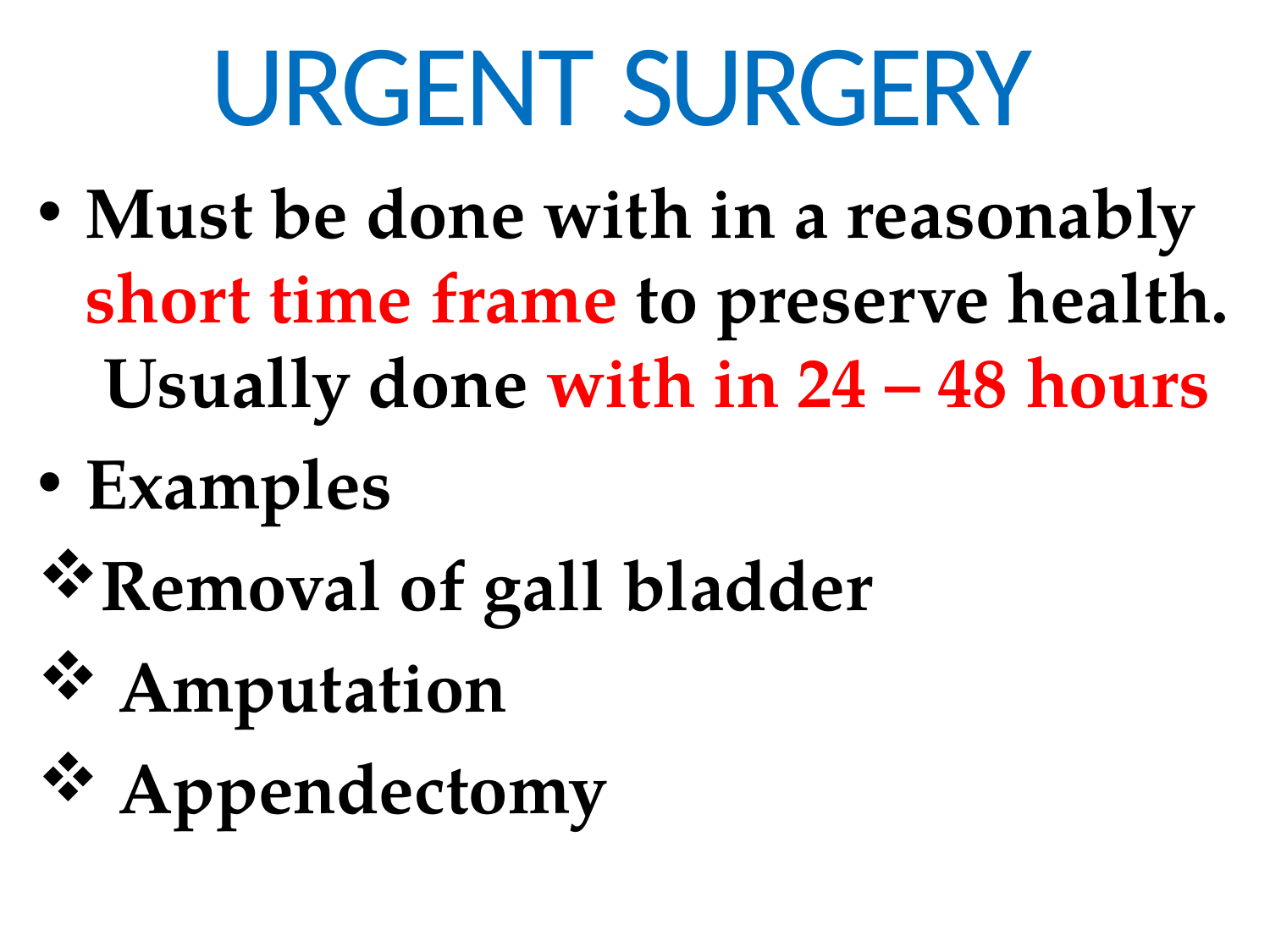

# URGENT SURGERY
Must be done with in a reasonably  short time frame to preserve health.  Usually done with in 24 – 48 hours
Examples
Removal of gall bladder
Amputation
Appendectomy